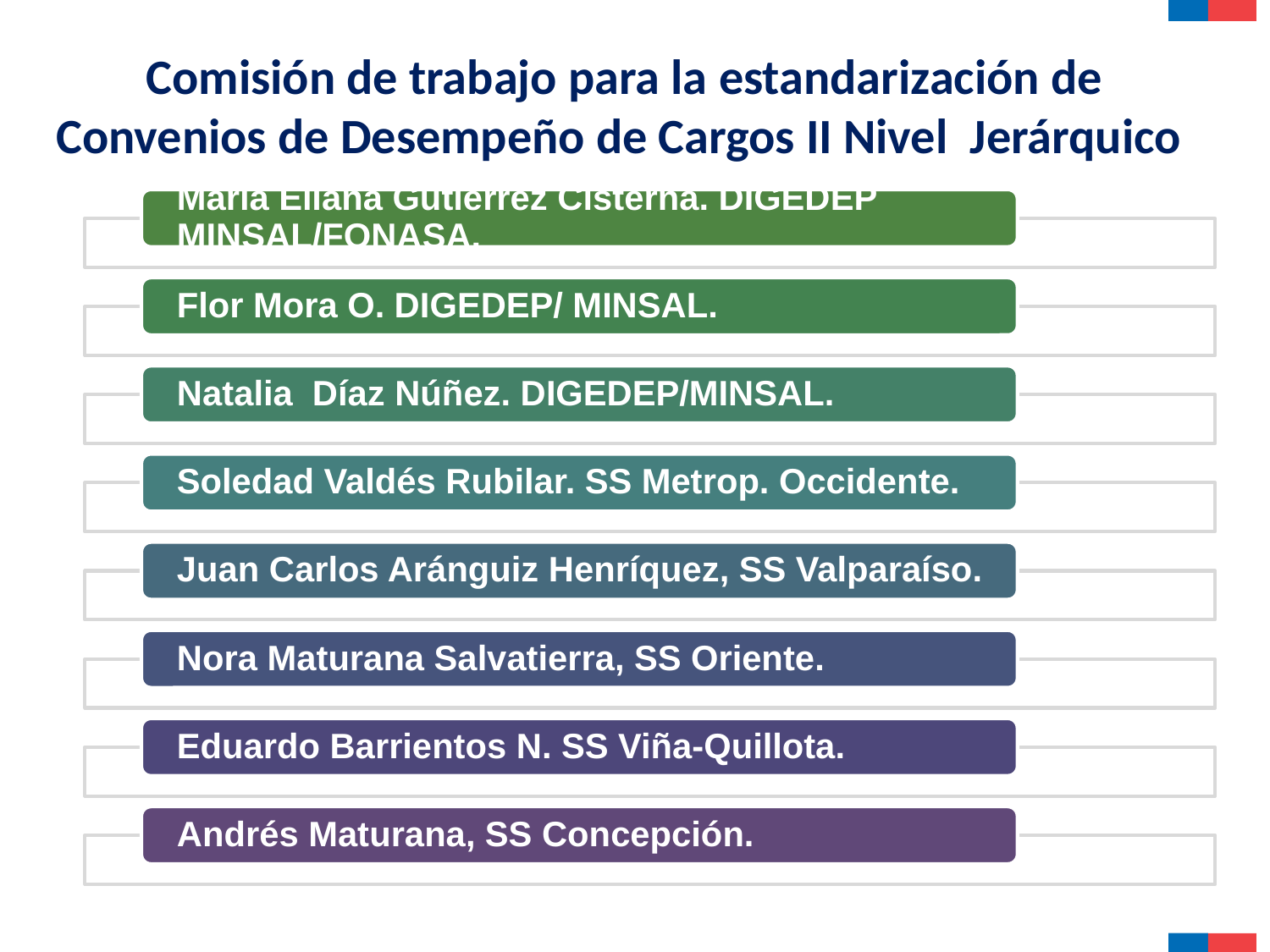

Comisión de trabajo para la estandarización de Convenios de Desempeño de Cargos II Nivel  Jerárquico
María Eliana Gutiérrez Cisterna. DIGEDEP MINSAL/FONASA.
Flor Mora O. DIGEDEP/ MINSAL.
Natalia  Díaz Núñez. DIGEDEP/MINSAL.
Soledad Valdés Rubilar. SS Metrop. Occidente.
Juan Carlos Aránguiz Henríquez, SS Valparaíso.
Nora Maturana Salvatierra, SS Oriente.
Eduardo Barrientos N. SS Viña-Quillota.
Andrés Maturana, SS Concepción.